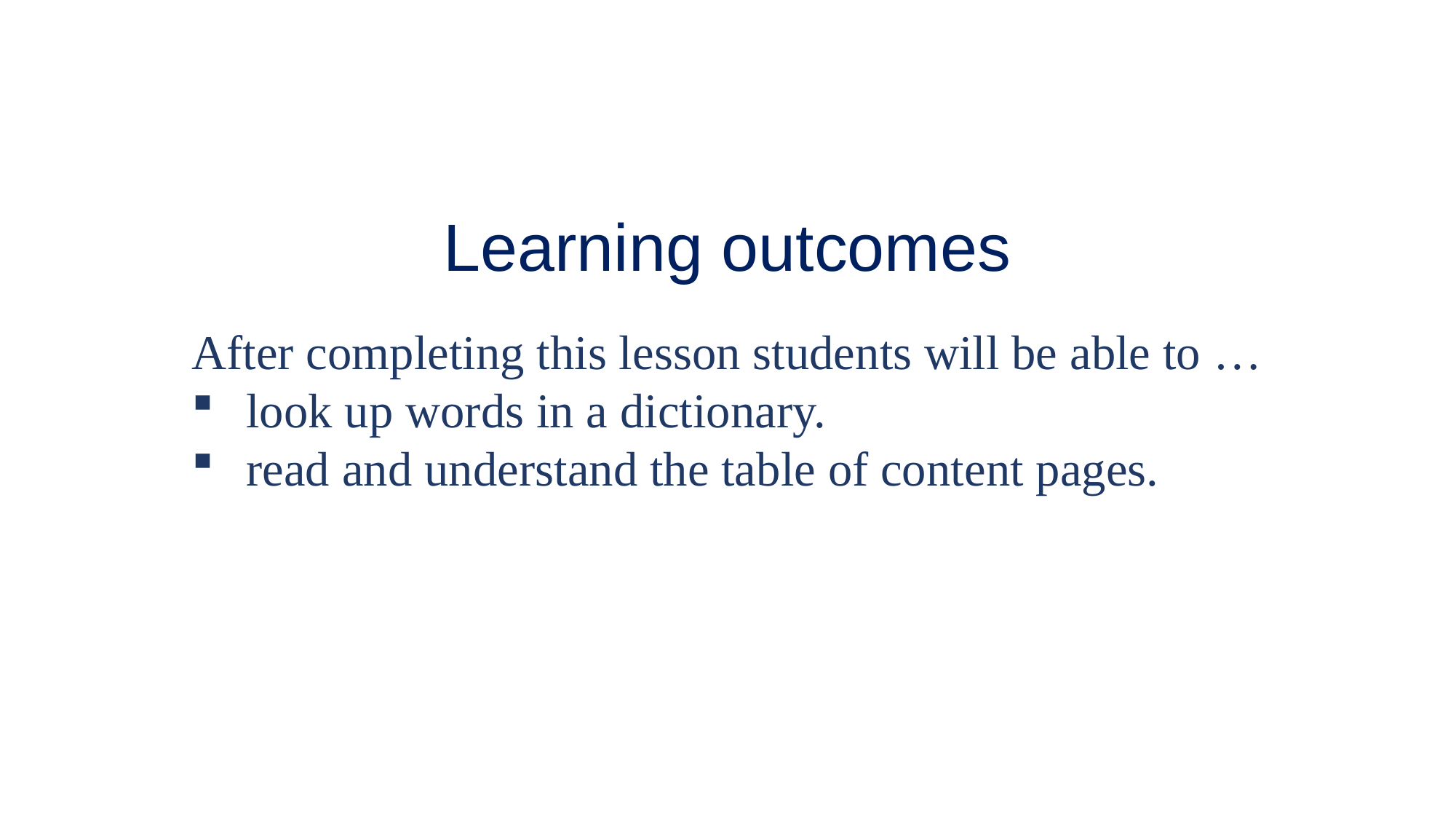

Learning outcomes
After completing this lesson students will be able to …
look up words in a dictionary.
read and understand the table of content pages.